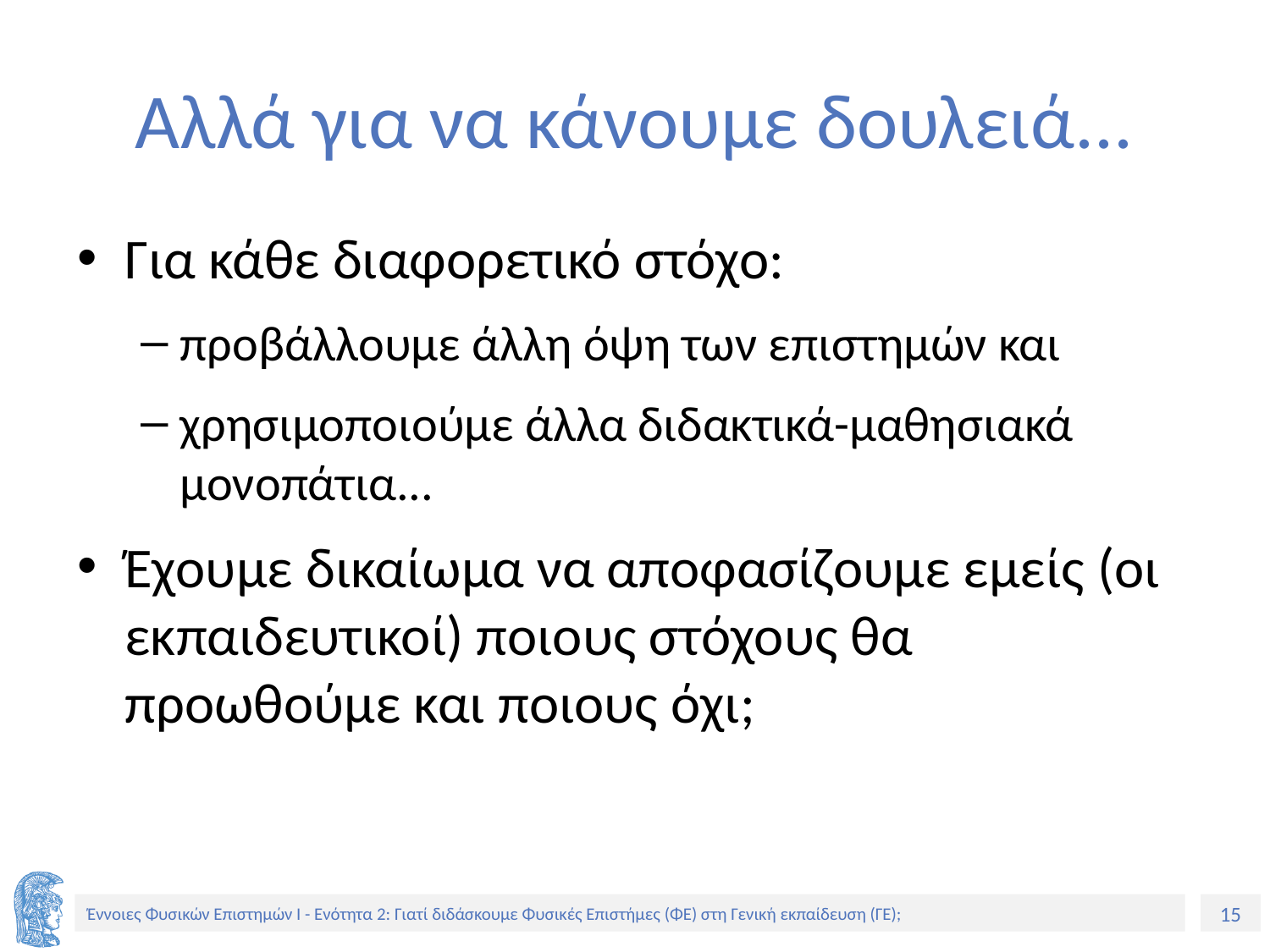

# Αλλά για να κάνουμε δουλειά...
Για κάθε διαφορετικό στόχο:
προβάλλουμε άλλη όψη των επιστημών και
χρησιμοποιούμε άλλα διδακτικά-μαθησιακά μονοπάτια...
Έχουμε δικαίωμα να αποφασίζουμε εμείς (οι εκπαιδευτικοί) ποιους στόχους θα προωθούμε και ποιους όχι;